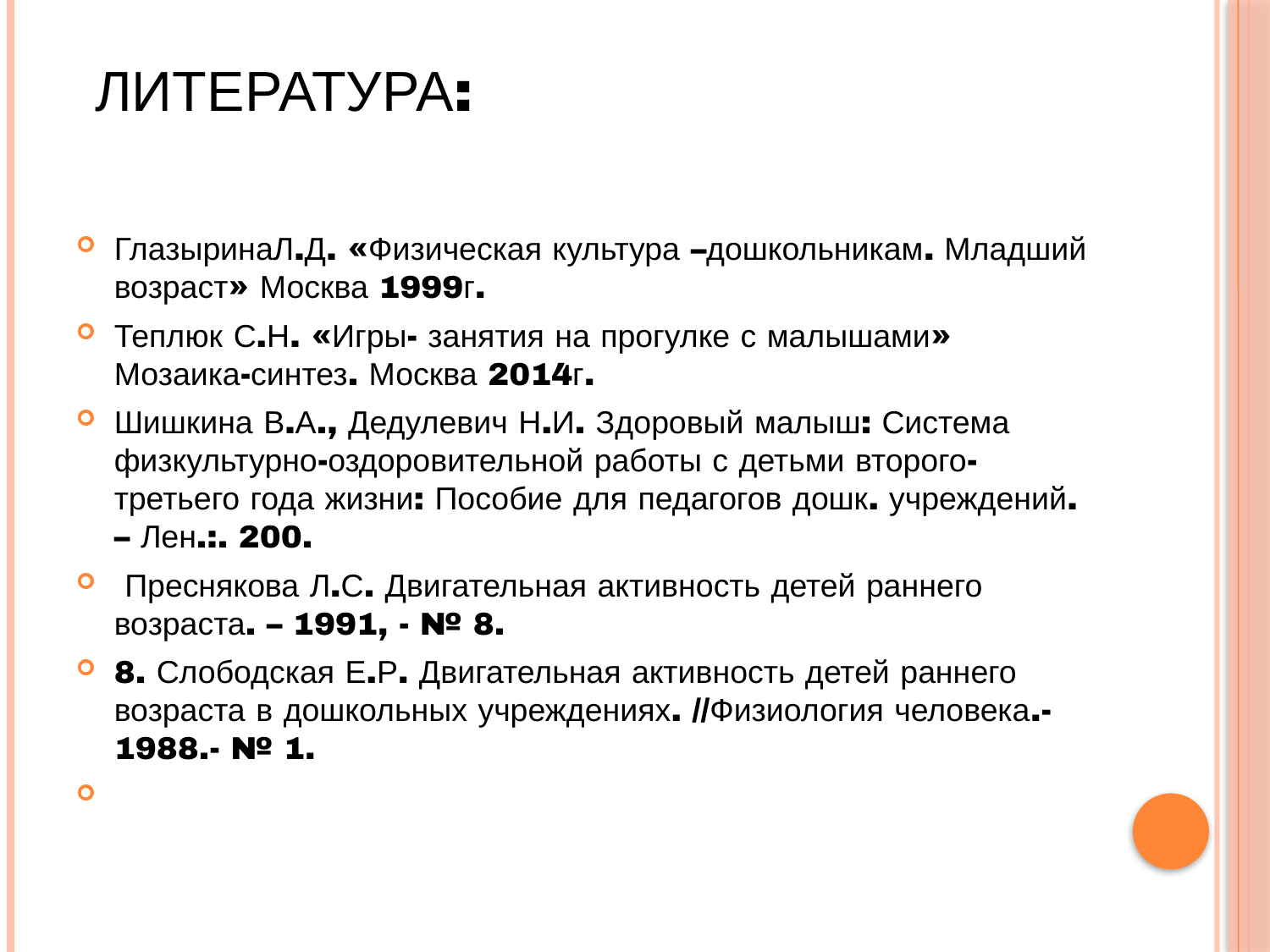

# Литература:
ГлазыринаЛ.Д. «Физическая культура –дошкольникам. Младший возраст» Москва 1999г.
Теплюк С.Н. «Игры- занятия на прогулке с малышами» Мозаика-синтез. Москва 2014г.
Шишкина В.А., Дедулевич Н.И. Здоровый малыш: Система физкультурно-оздоровительной работы с детьми второго-третьего года жизни: Пособие для педагогов дошк. учреждений. – Лен.:. 200.
 Преснякова Л.С. Двигательная активность детей раннего возраста. – 1991, - № 8.
8. Слободская Е.Р. Двигательная активность детей раннего возраста в дошкольных учреждениях. //Физиология человека.- 1988.- № 1.